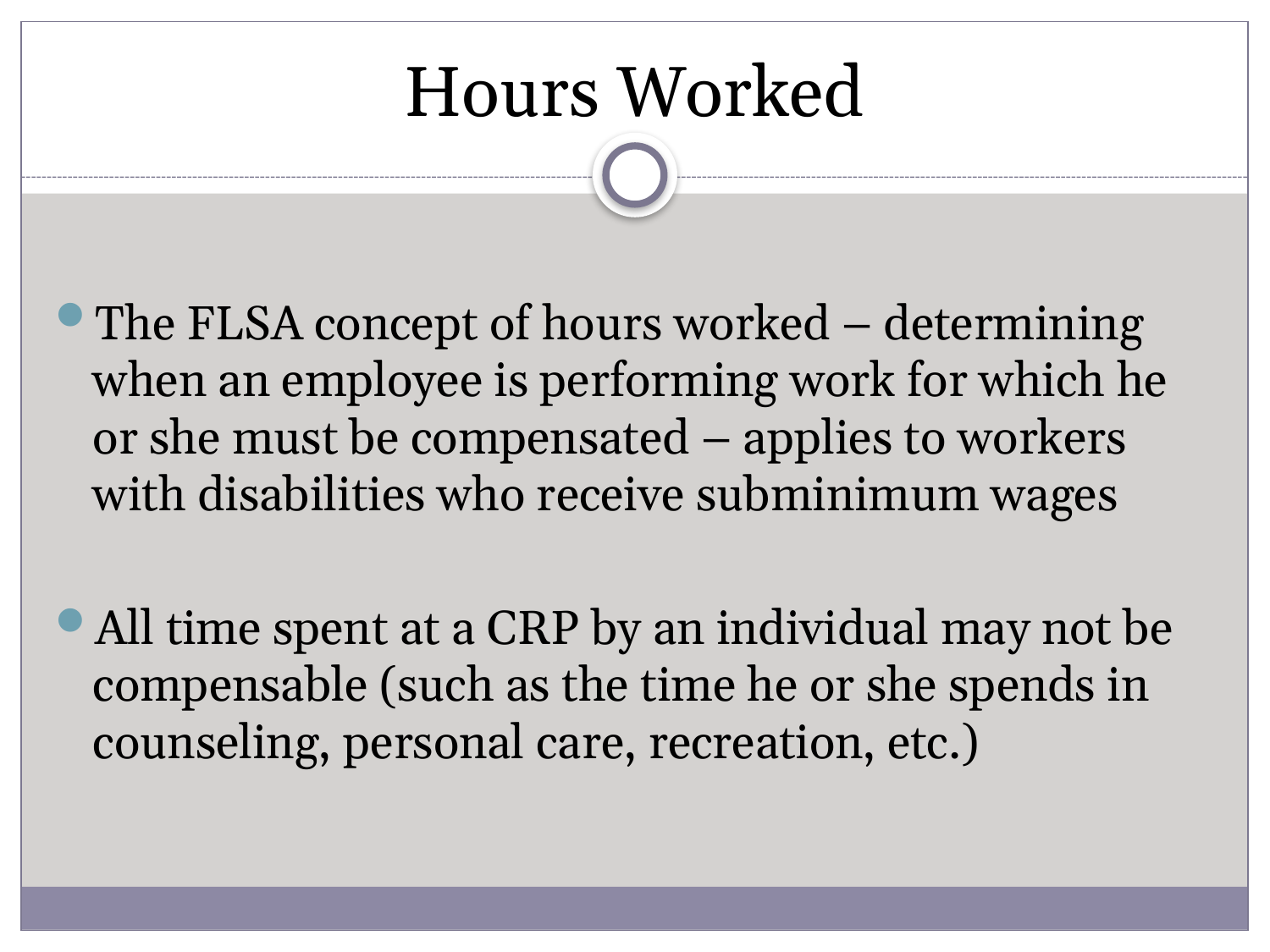

# Hours Worked
The FLSA concept of hours worked – determining when an employee is performing work for which he or she must be compensated – applies to workers with disabilities who receive subminimum wages

All time spent at a CRP by an individual may not be compensable (such as the time he or she spends in counseling, personal care, recreation, etc.)